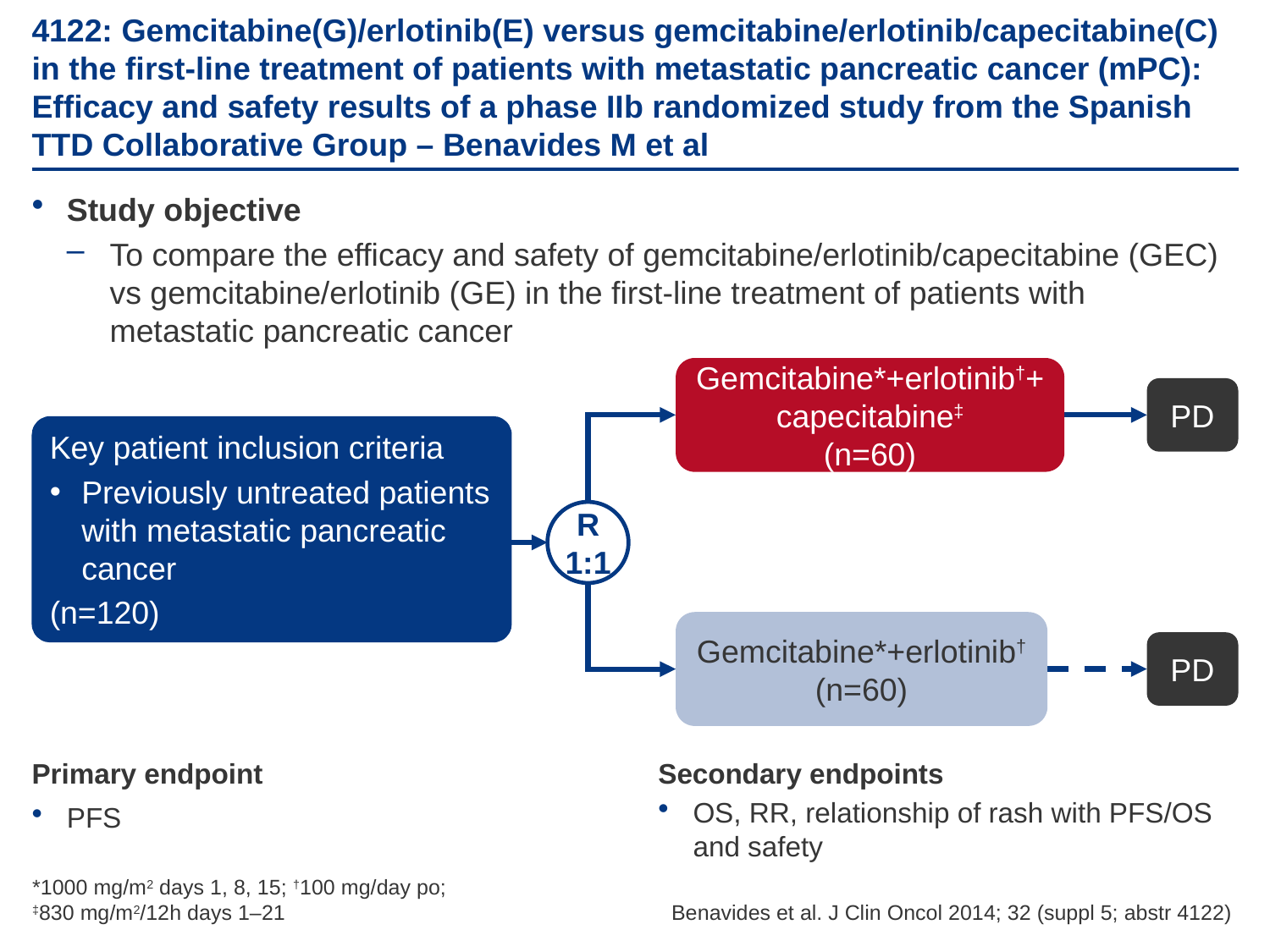

# 4122: Gemcitabine(G)/erlotinib(E) versus gemcitabine/erlotinib/capecitabine(C) in the first-line treatment of patients with metastatic pancreatic cancer (mPC): Efficacy and safety results of a phase IIb randomized study from the Spanish TTD Collaborative Group – Benavides M et al
Study objective
To compare the efficacy and safety of gemcitabine/erlotinib/capecitabine (GEC) vs gemcitabine/erlotinib (GE) in the first-line treatment of patients with metastatic pancreatic cancer
Gemcitabine*+erlotinib†+capecitabine‡
(n=60)
PD
Key patient inclusion criteria
Previously untreated patients with metastatic pancreatic cancer
(n=120)
R
1:1
Gemcitabine*+erlotinib†
(n=60)
PD
Primary endpoint
PFS

Secondary endpoints
OS, RR, relationship of rash with PFS/OS and safety
*1000 mg/m2 days 1, 8, 15; †100 mg/day po;
‡830 mg/m2/12h days 1–21
Benavides et al. J Clin Oncol 2014; 32 (suppl 5; abstr 4122)